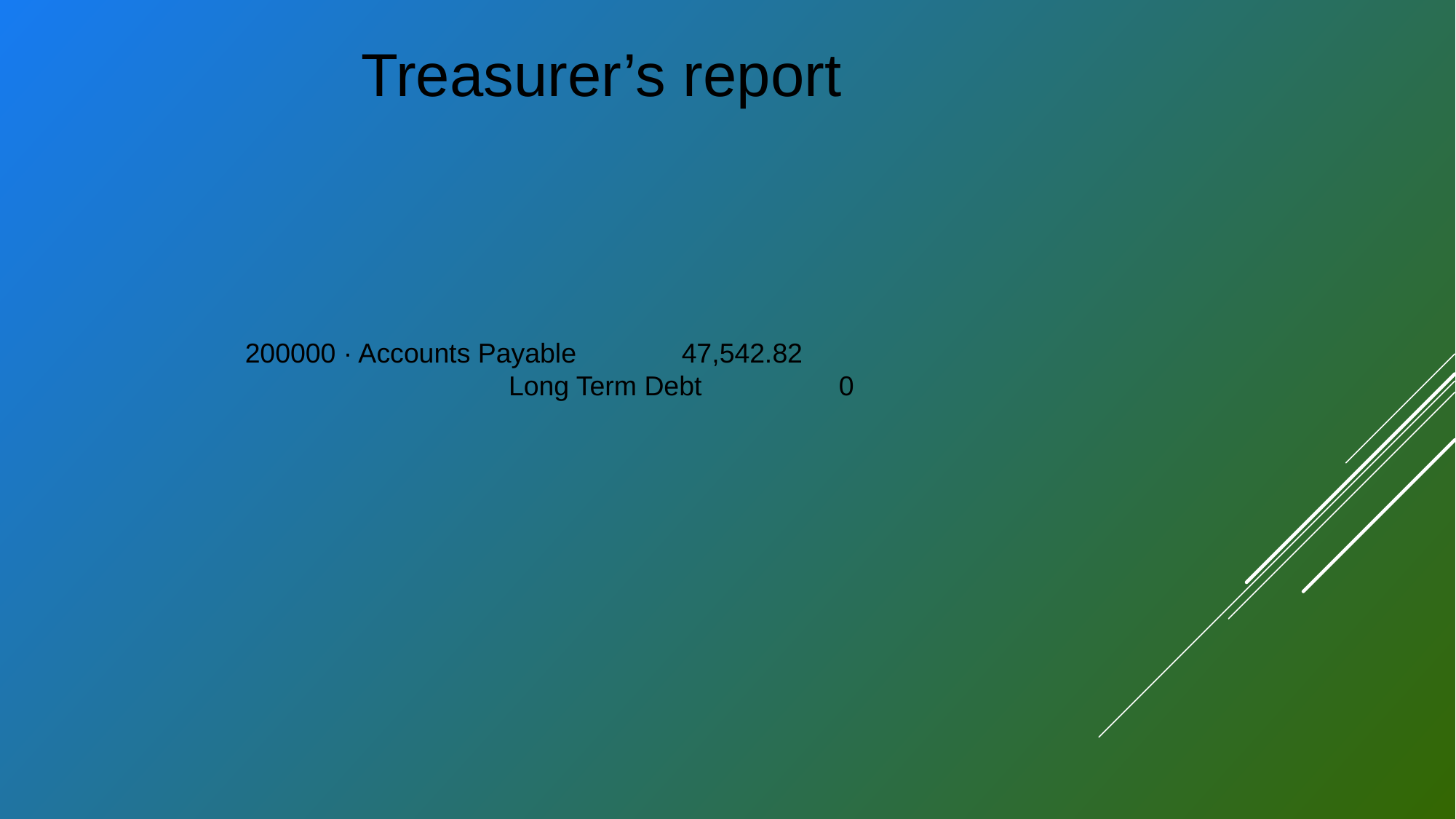

Treasurer’s report
200000 · Accounts Payable 	47,542.82
Long Term Debt                  0